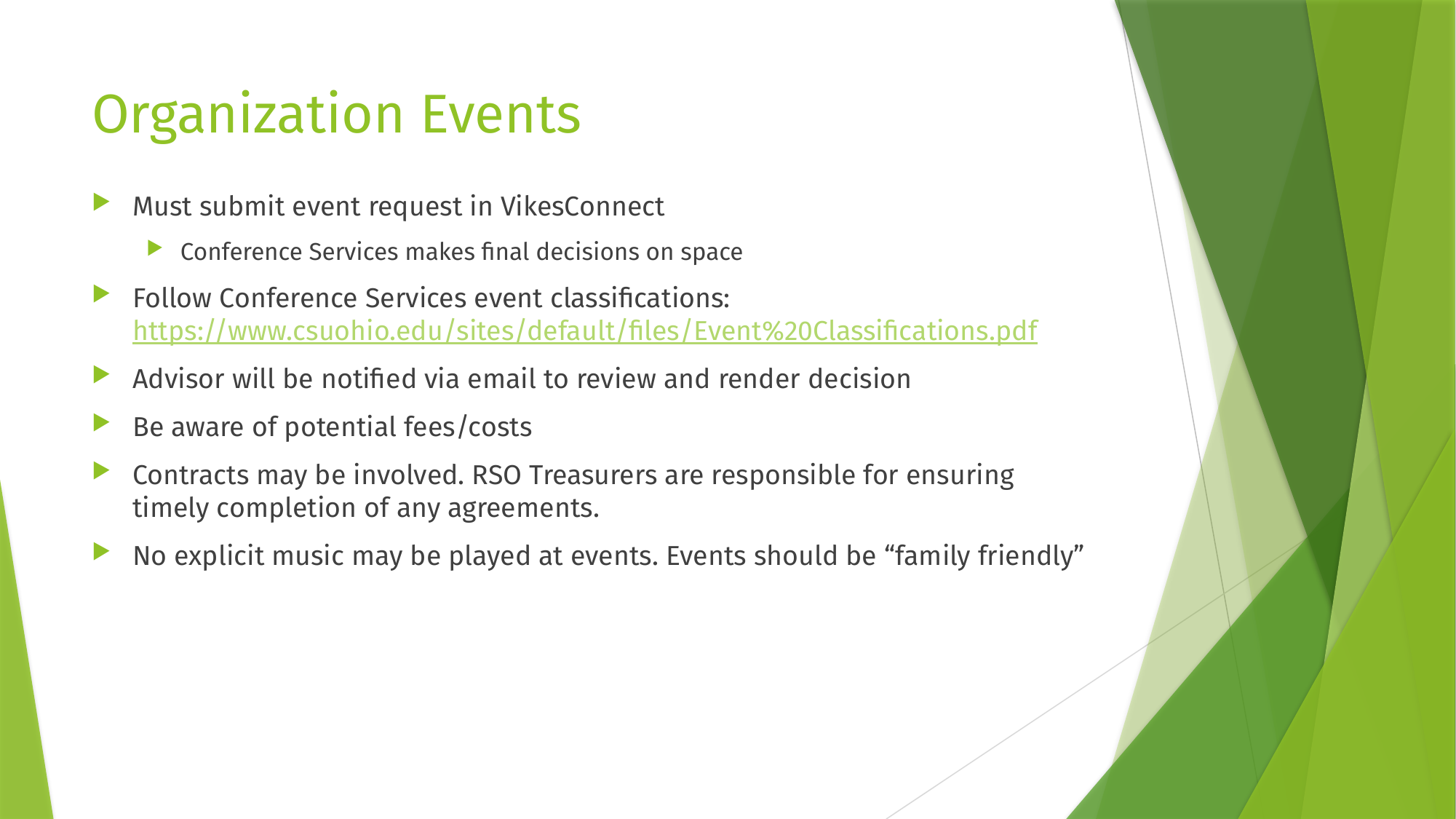

# Organization Events
Must submit event request in VikesConnect
Conference Services makes final decisions on space
Follow Conference Services event classifications: https://www.csuohio.edu/sites/default/files/Event%20Classifications.pdf
Advisor will be notified via email to review and render decision
Be aware of potential fees/costs
Contracts may be involved. RSO Treasurers are responsible for ensuring timely completion of any agreements.
No explicit music may be played at events. Events should be “family friendly”